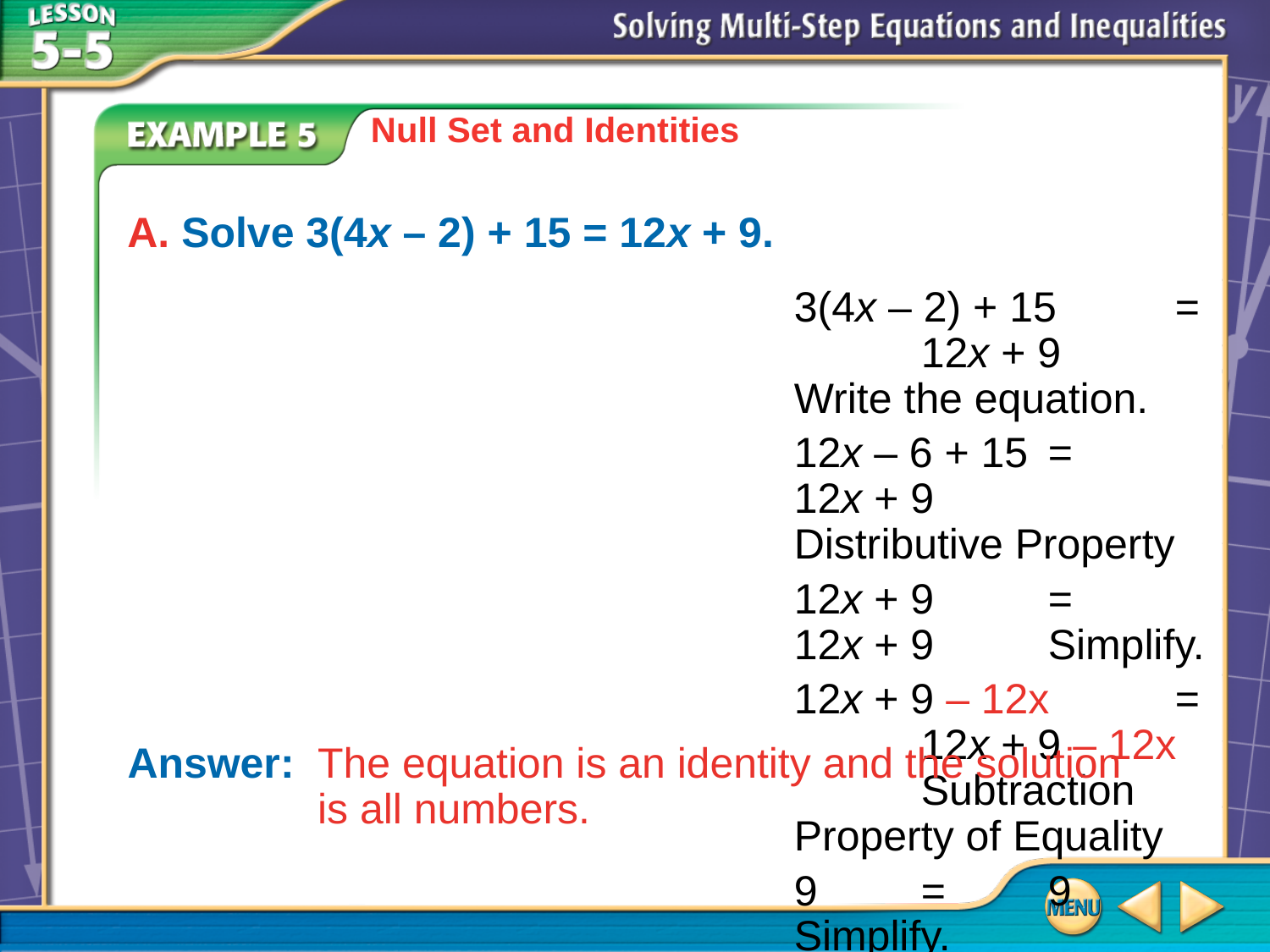

Null Set and Identities
A. Solve 3(4x – 2) + 15 = 12x + 9.
	3(4x – 2) + 15	=	12x + 9	Write the equation.
 	12x – 6 + 15	=	12x + 9	Distributive Property
   	12x + 9	=	12x + 9	Simplify.
	12x + 9 – 12x	=	12x + 9 – 12x	Subtraction Property of Equality
	9	=	9	Simplify.
The statement 9 = 9 is always true.
Answer: 	The equation is an identity and the solution is all numbers.
# Example 5 A